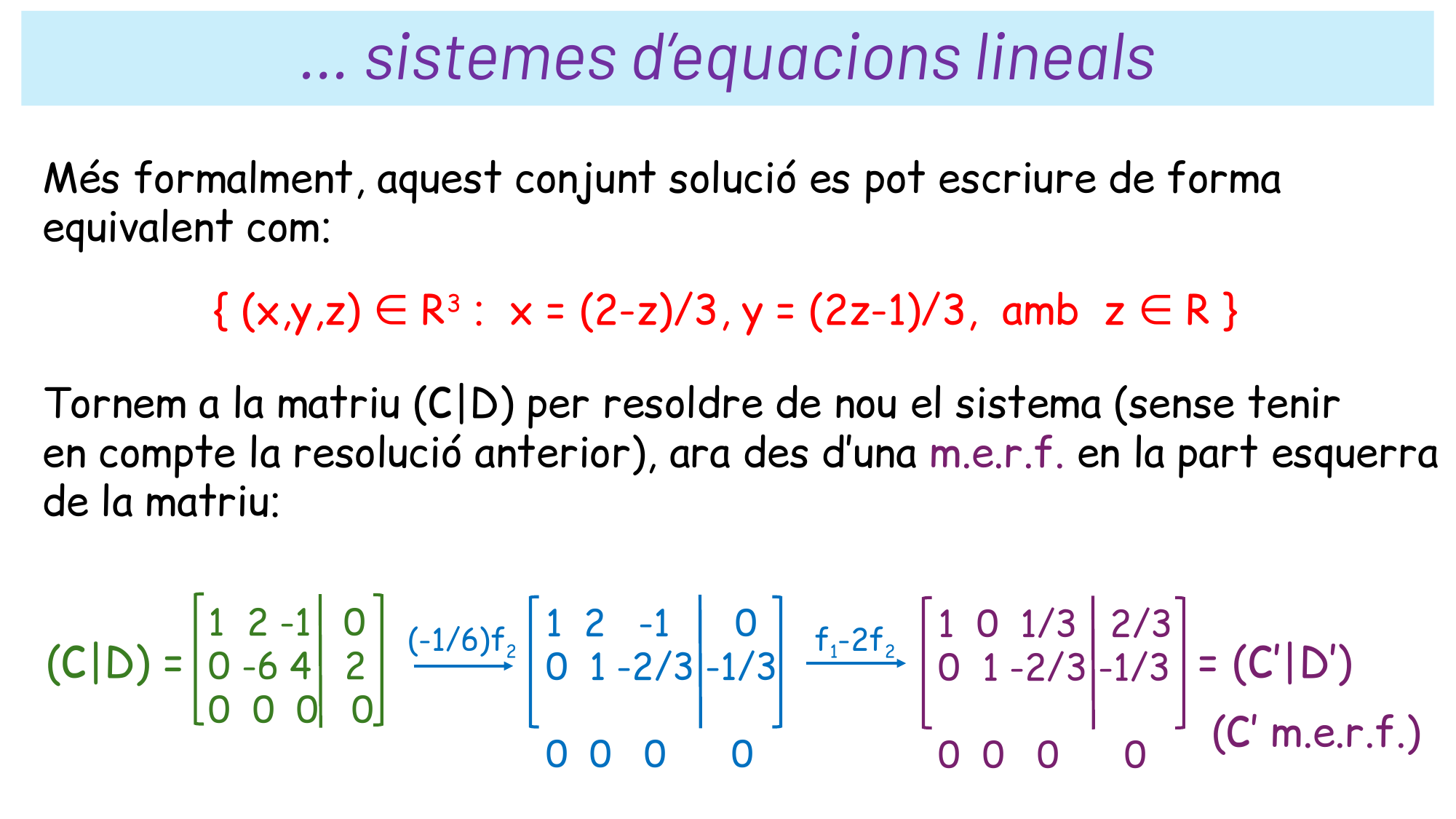

# … sistemes d’equacions lineals
Més formalment, aquest conjunt solució es pot escriure de forma
equivalent com:

 { (x,y,z) ∈ R3 :  x = (2-z)/3, y = (2z-1)/3,  amb  z ∈ R }

Tornem a la matriu (C|D) per resoldre de nou el sistema (sense tenir
en compte la resolució anterior), ara des d’una m.e.r.f. en la part esquerra de la matriu:
  1  2 -1   0
  0 -6 4   2
  0  0  0   0

  1  2   -1      0
  0  1 -2/3 -1/3
  0  0   0      0

  1  0  1/3   2/3
  0  1 -2/3 -1/3
  0  0   0      0

(-1/6)f2
f1-2f2
(C|D) =
= (C’|D’)
    (C’ m.e.r.f.)